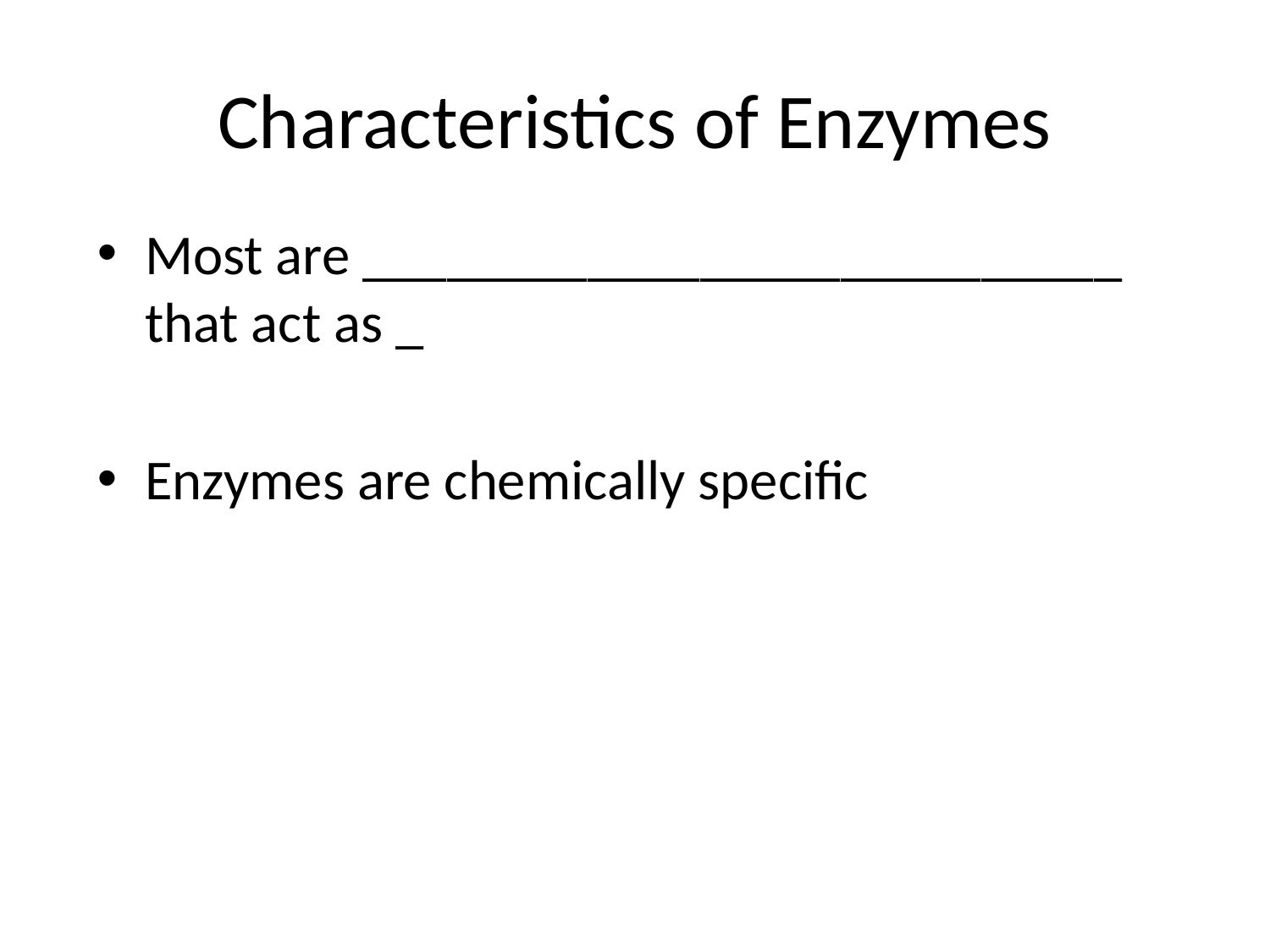

# Characteristics of Enzymes
Most are ___________________________ that act as _

Enzymes are chemically specific